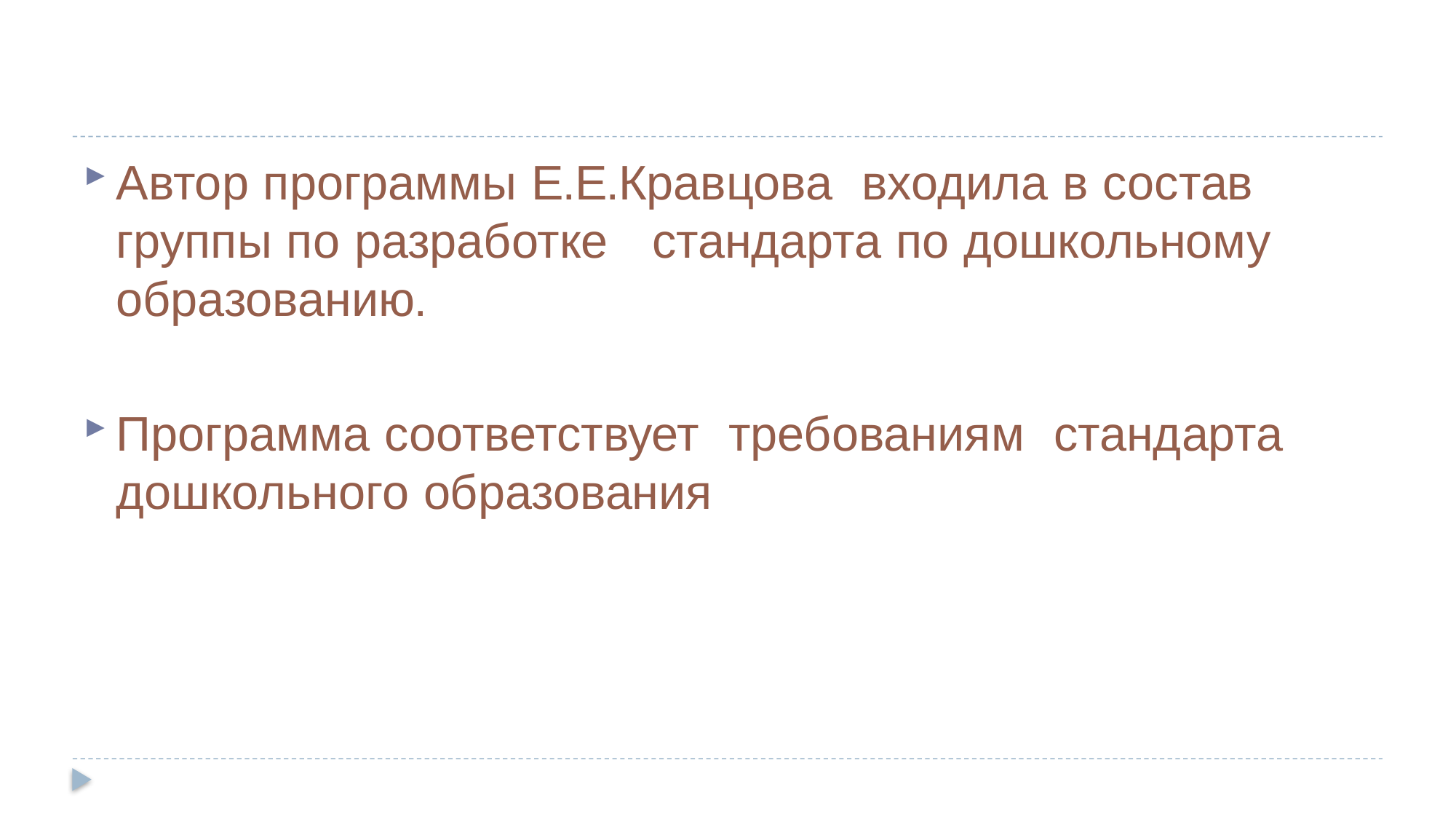

Автор программы Е.Е.Кравцова  входила в состав группы по разработке   стандарта по дошкольному образованию.

Программа соответствует  требованиям  стандарта дошкольного образования